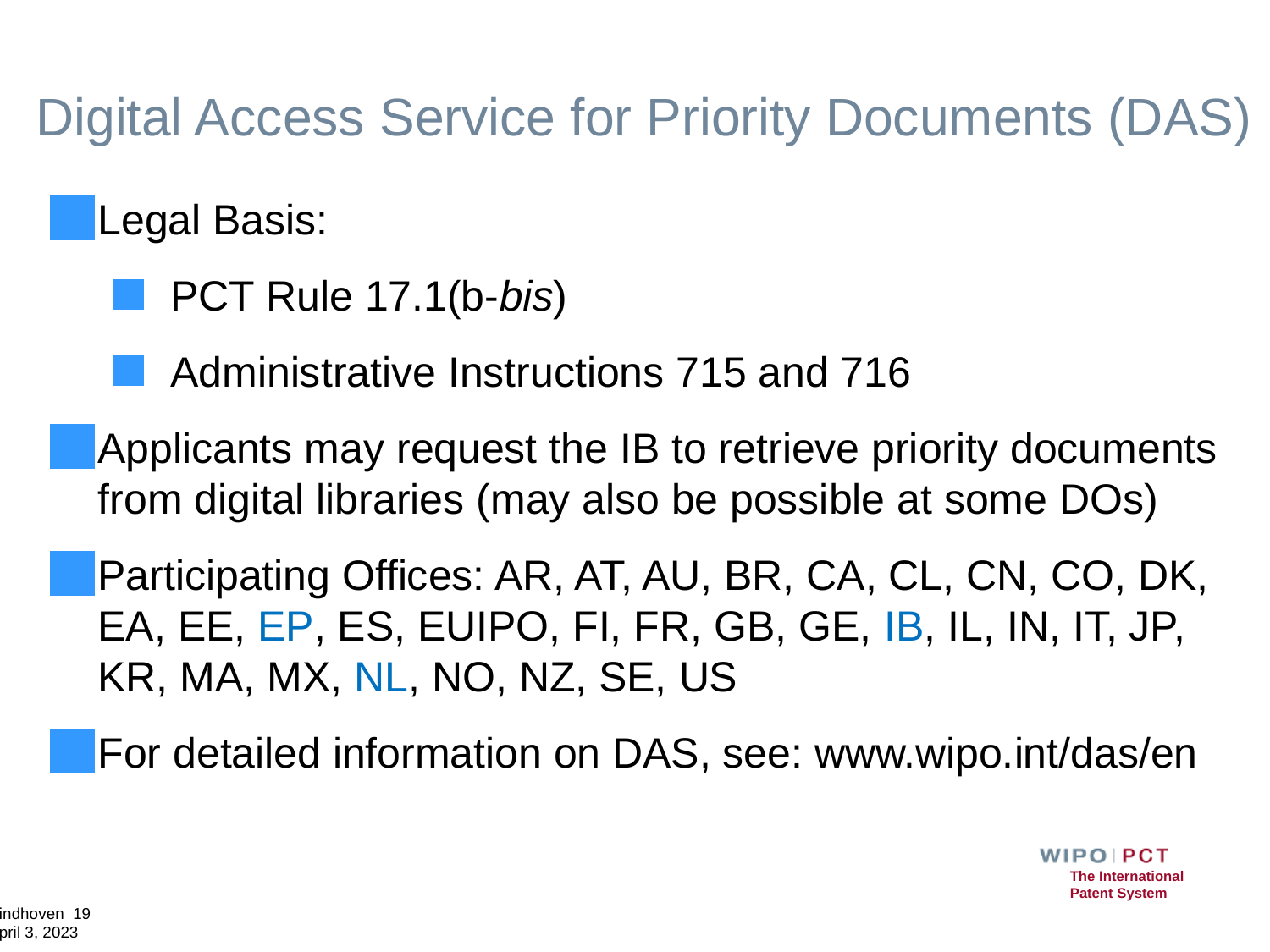

# Digital Access Service for Priority Documents (DAS)
Legal Basis:
PCT Rule 17.1(b-bis)
Administrative Instructions 715 and 716
Applicants may request the IB to retrieve priority documents from digital libraries (may also be possible at some DOs)
Participating Offices: AR, AT, AU, BR, CA, CL, CN, CO, DK, EA, EE, EP, ES, EUIPO, FI, FR, GB, GE, IB, IL, IN, IT, JP, KR, MA, MX, NL, NO, NZ, SE, US
For detailed information on DAS, see: www.wipo.int/das/en